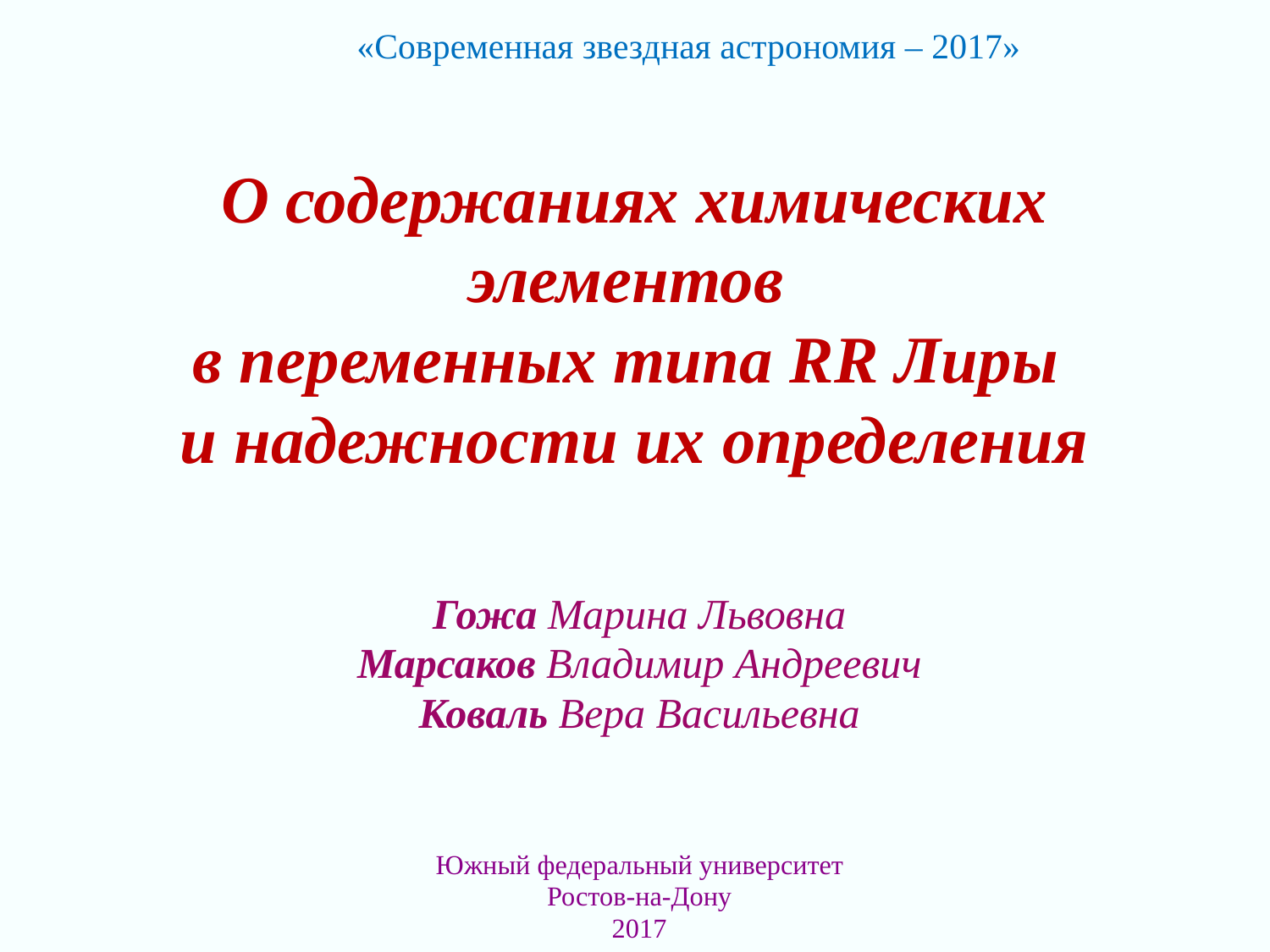

«Современная звездная астрономия – 2017»
# О содержаниях химических элементов в переменных типа RR Лиры и надежности их определения
Гожа Марина Львовна
Марсаков Владимир Андреевич
Коваль Вера Васильевна

Южный федеральный университет
Ростов-на-Дону
2017